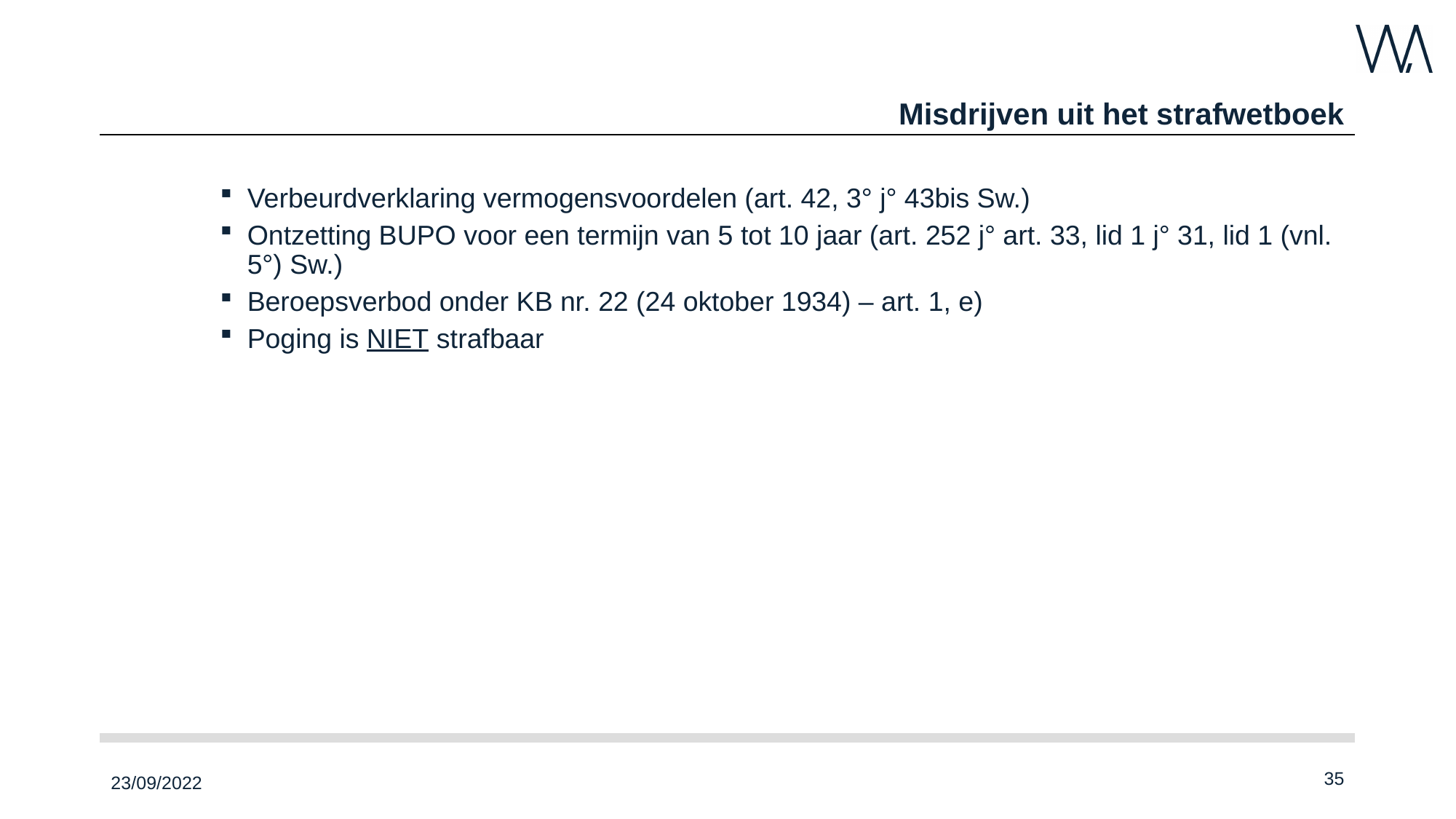

# Misdrijven uit het strafwetboek
Verbeurdverklaring vermogensvoordelen (art. 42, 3° j° 43bis Sw.)
Ontzetting BUPO voor een termijn van 5 tot 10 jaar (art. 252 j° art. 33, lid 1 j° 31, lid 1 (vnl. 5°) Sw.)
Beroepsverbod onder KB nr. 22 (24 oktober 1934) – art. 1, e)
Poging is NIET strafbaar
23/09/2022
35